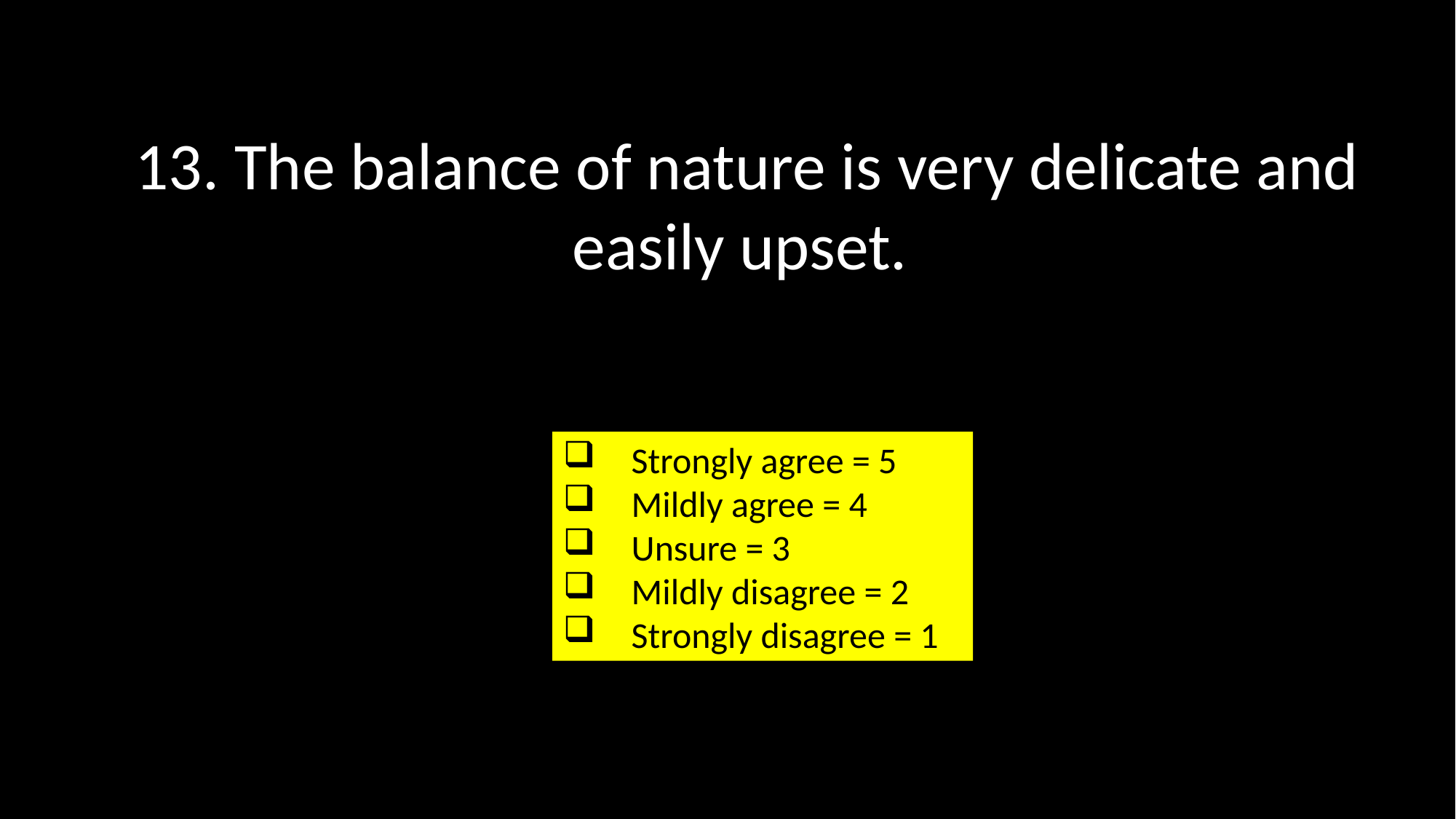

13. The balance of nature is very delicate and easily upset.
Strongly agree = 5
Mildly agree = 4
Unsure = 3
Mildly disagree = 2
Strongly disagree = 1